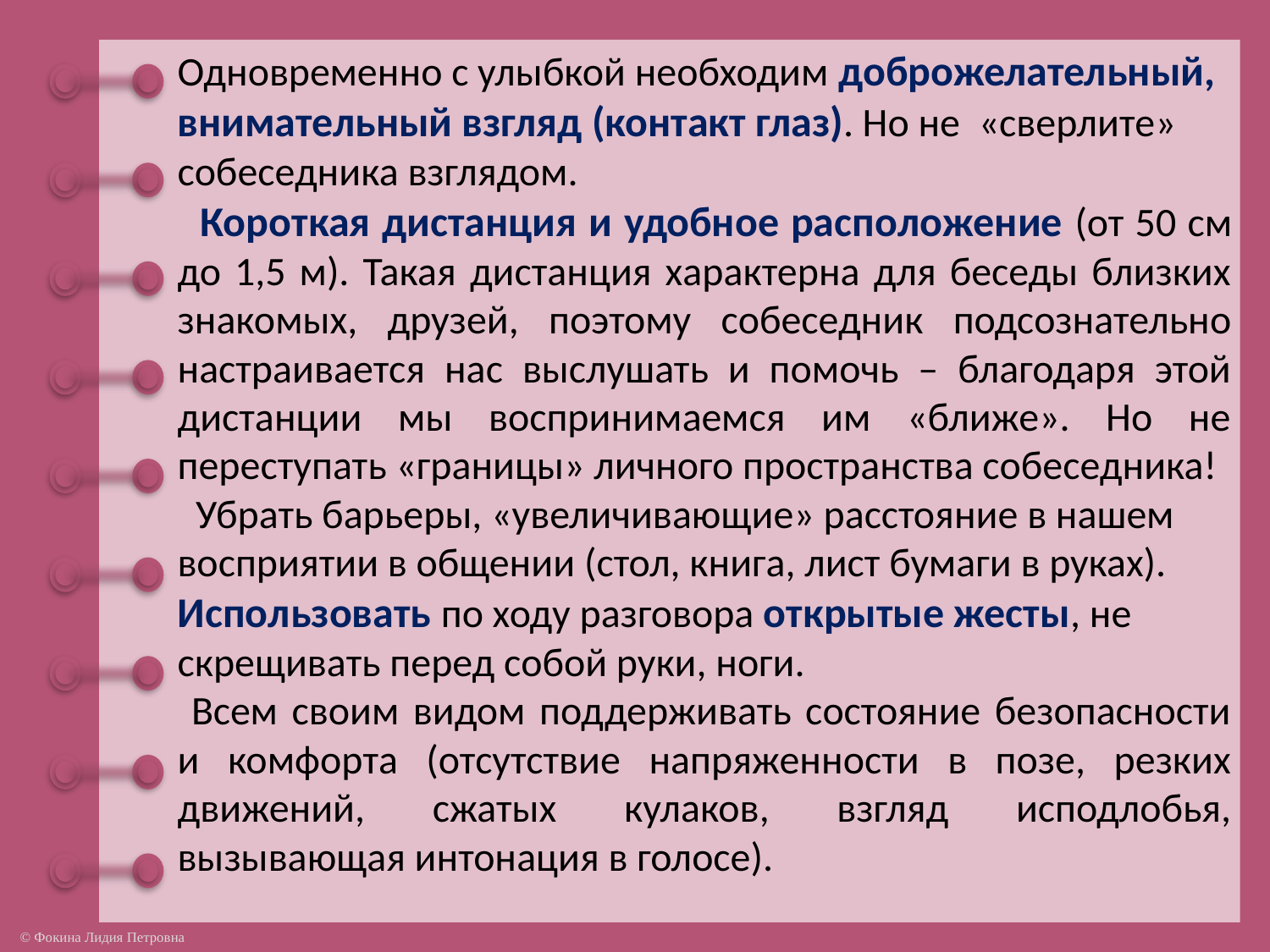

Одновременно с улыбкой необходим доброжелательный,  внимательный взгляд (контакт глаз). Но не  «сверлите» собеседника взглядом.
  Короткая дистанция и удобное расположение (от 50 см до 1,5 м). Такая дистанция характерна для беседы близких знакомых, друзей, поэтому собеседник подсознательно настраивается нас выслушать и помочь – благодаря этой дистанции мы воспринимаемся им «ближе». Но не переступать «границы» личного пространства собеседника!
  Убрать барьеры, «увеличивающие» расстояние в нашем восприятии в общении (стол, книга, лист бумаги в руках).
Использовать по ходу разговора открытые жесты, не скрещивать перед собой руки, ноги.
 Всем своим видом поддерживать состояние безопасности и комфорта (отсутствие напряженности в позе, резких движений, сжатых кулаков, взгляд исподлобья, вызывающая интонация в голосе).